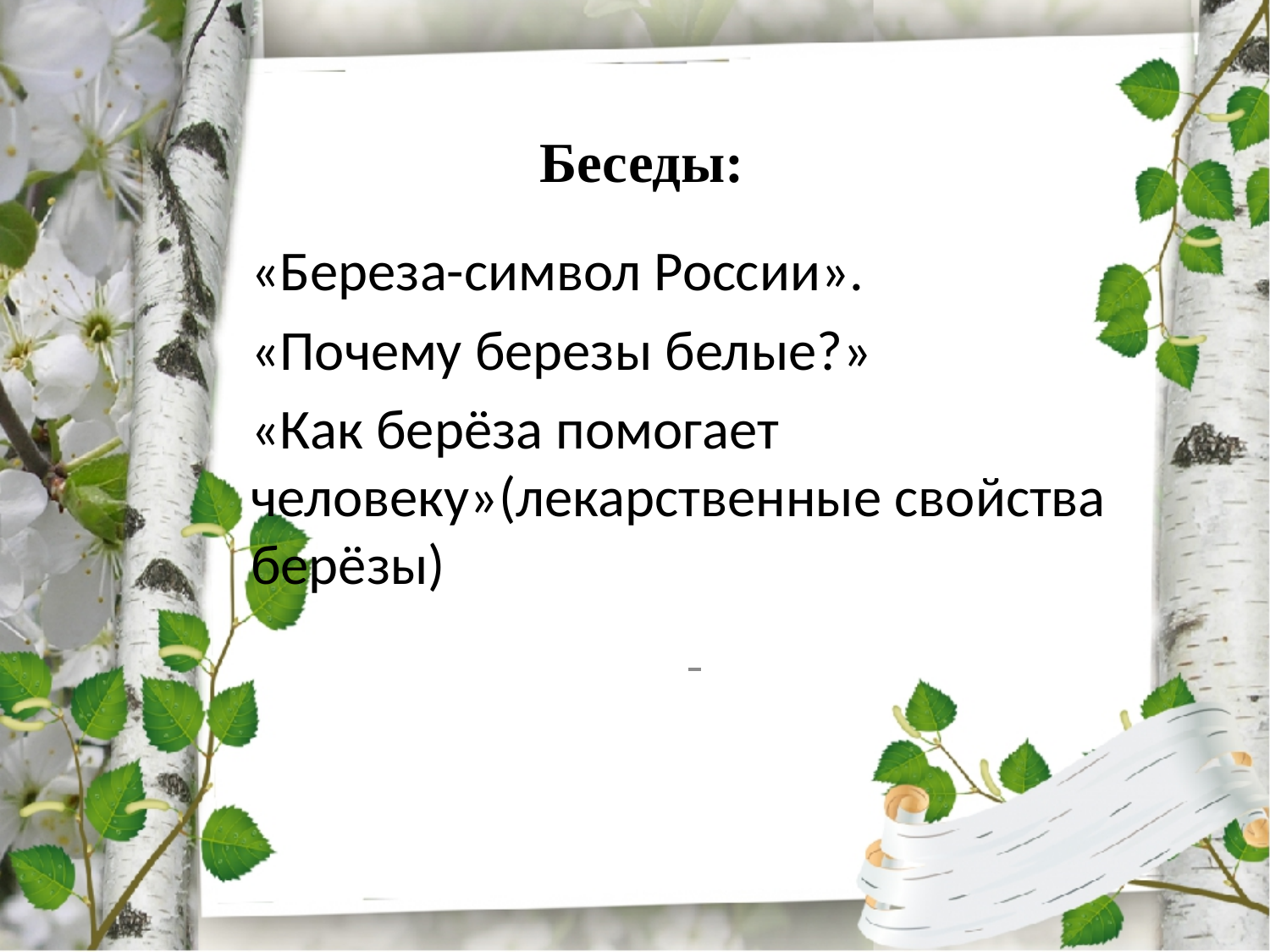

# Беседы:
«Береза-символ России».
«Почему березы белые?»
«Как берёза помогает человеку»(лекарственные свойства берёзы)